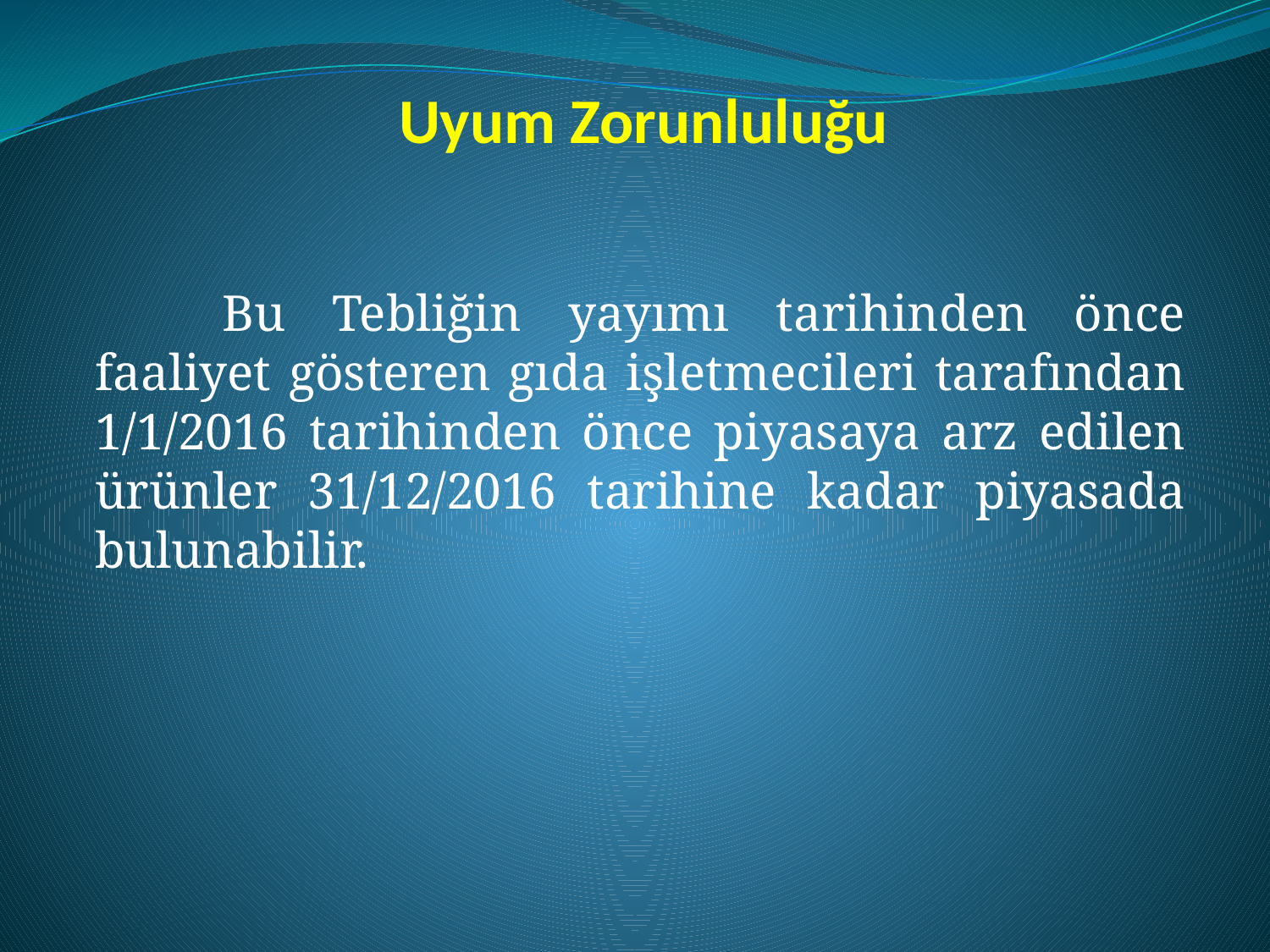

Uyum Zorunluluğu
	Bu Tebliğin yayımı tarihinden önce faaliyet gösteren gıda işletmecileri tarafından 1/1/2016 tarihinden önce piyasaya arz edilen ürünler 31/12/2016 tarihine kadar piyasada bulunabilir.